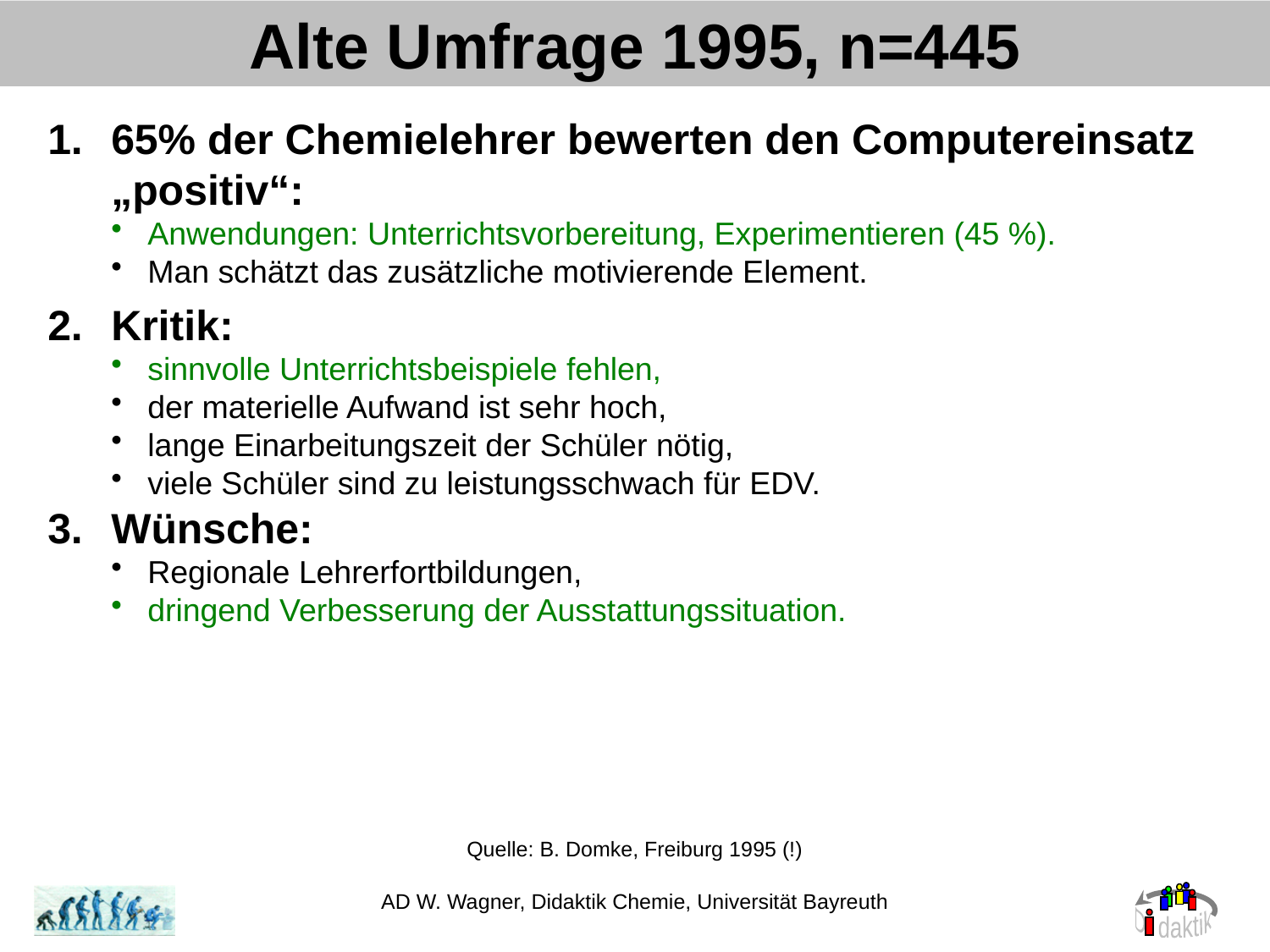

Alte Umfrage 1995, n=445
65% der Chemielehrer bewerten den Computereinsatz „positiv“:
Anwendungen: Unterrichtsvorbereitung, Experimentieren (45 %).
Man schätzt das zusätzliche motivierende Element.
Kritik:
sinnvolle Unterrichtsbeispiele fehlen,
der materielle Aufwand ist sehr hoch,
lange Einarbeitungszeit der Schüler nötig,
viele Schüler sind zu leistungsschwach für EDV.
Wünsche:
Regionale Lehrerfortbildungen,
dringend Verbesserung der Ausstattungssituation.

Quelle: B. Domke, Freiburg 1995 (!)
AD W. Wagner, Didaktik Chemie, Universität Bayreuth